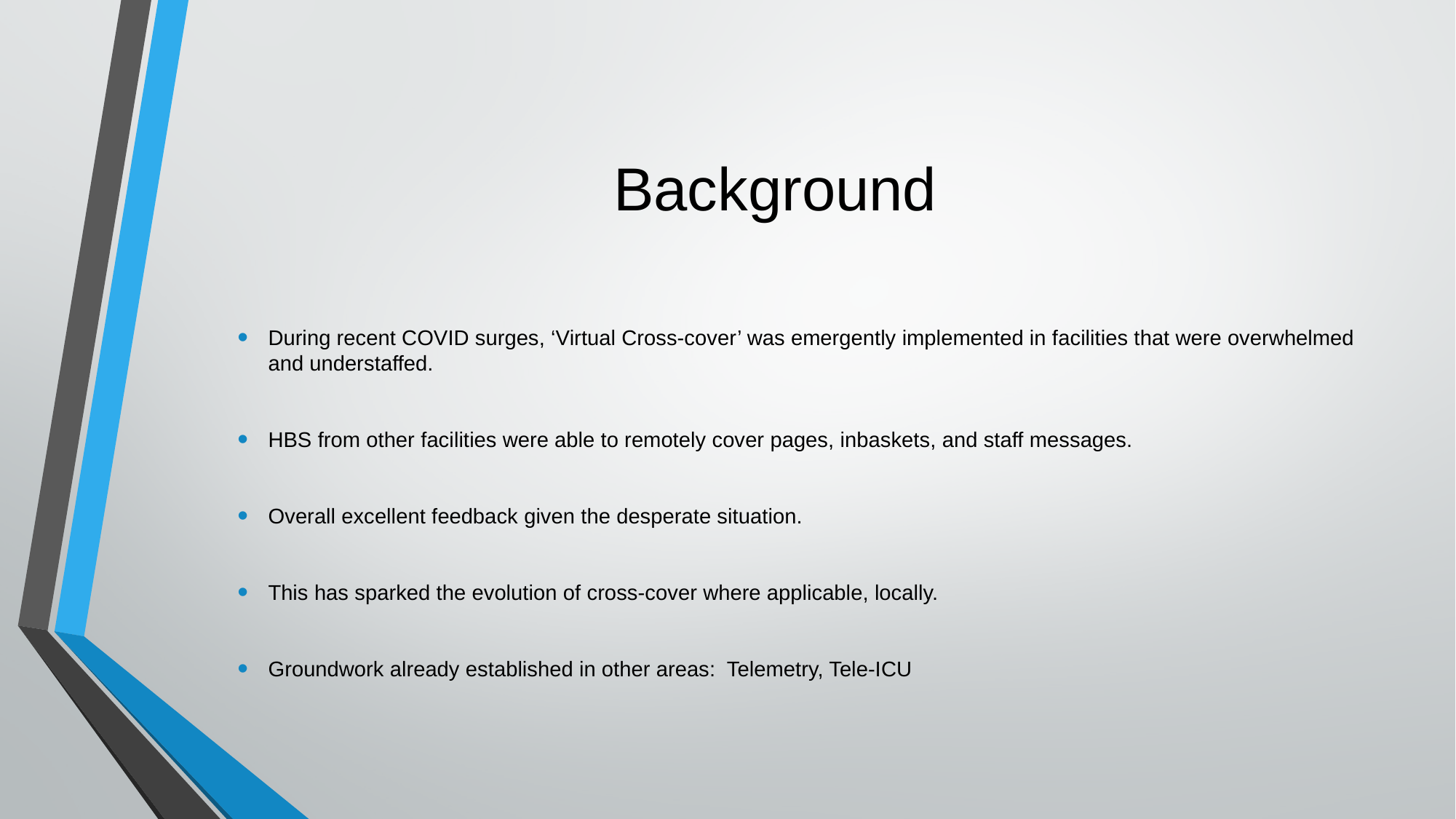

# Background
During recent COVID surges, ‘Virtual Cross-cover’ was emergently implemented in facilities that were overwhelmed and understaffed.

HBS from other facilities were able to remotely cover pages, inbaskets, and staff messages.

Overall excellent feedback given the desperate situation.

This has sparked the evolution of cross-cover where applicable, locally.

Groundwork already established in other areas:  Telemetry, Tele-ICU